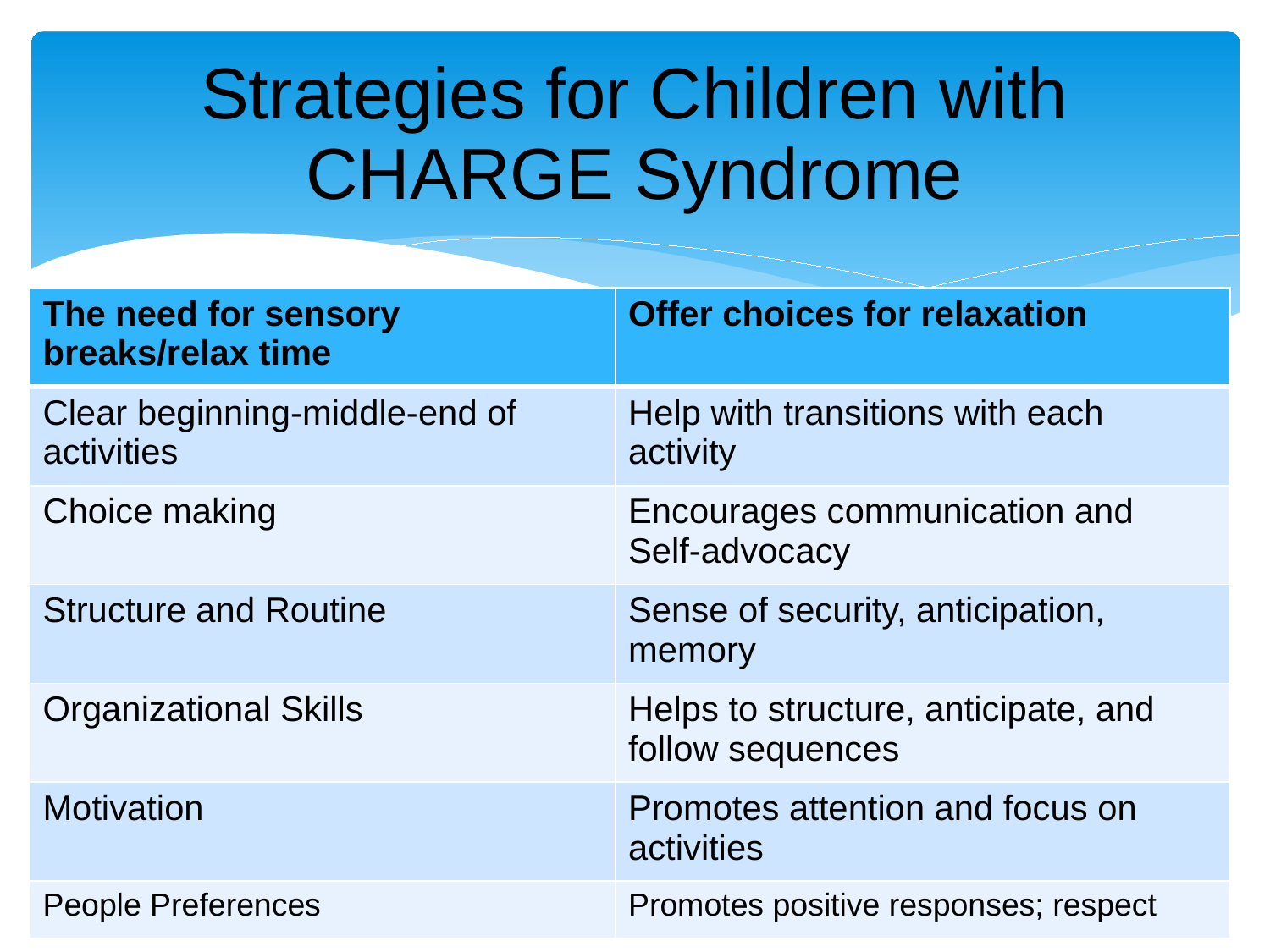

# Strategies for Children with CHARGE Syndrome
| The need for sensory breaks/relax time | Offer choices for relaxation |
| --- | --- |
| Clear beginning-middle-end of activities | Help with transitions with each activity |
| Choice making | Encourages communication and Self-advocacy |
| Structure and Routine | Sense of security, anticipation, memory |
| Organizational Skills | Helps to structure, anticipate, and follow sequences |
| Motivation | Promotes attention and focus on activities |
| People Preferences | Promotes positive responses; respect |